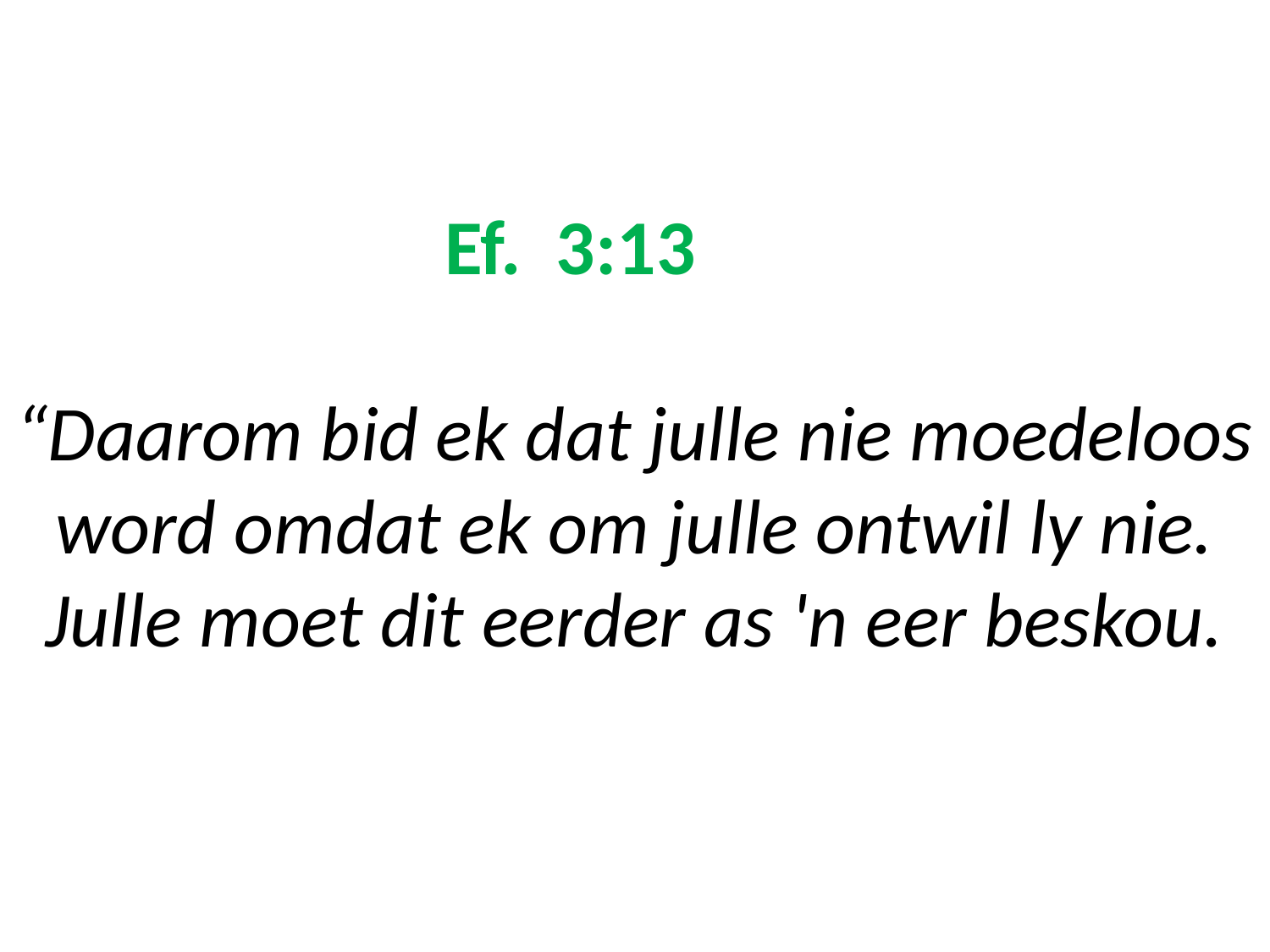

# Ef.  3:13 “Daarom bid ek dat julle nie moedeloos word omdat ek om julle ontwil ly nie. Julle moet dit eerder as 'n eer beskou.